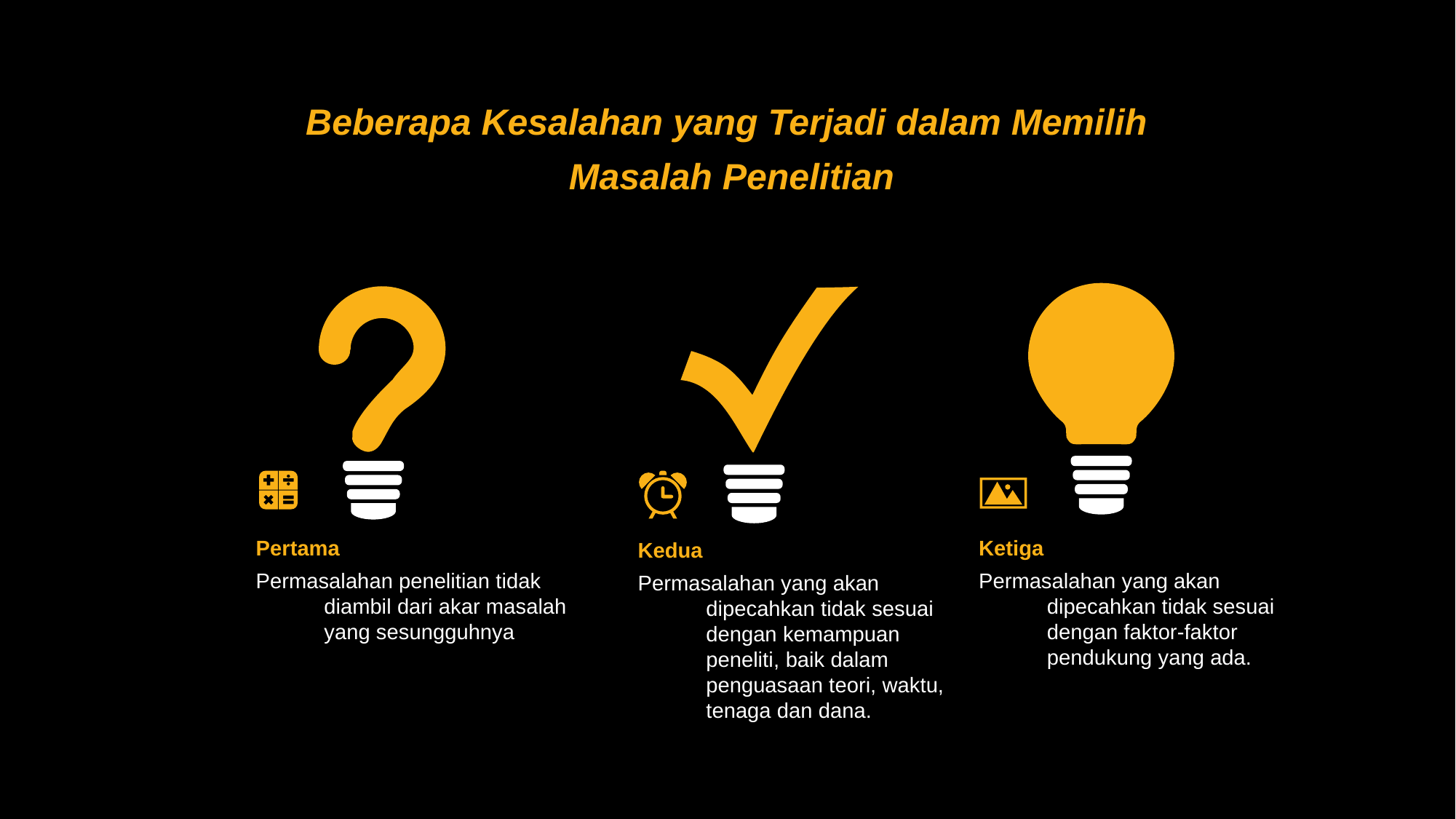

Beberapa Kesalahan yang Terjadi dalam Memilih
Masalah Penelitian

Pertama
Permasalahan penelitian tidak diambil dari akar masalah yang sesungguhnya
Ketiga
Permasalahan yang akan dipecahkan tidak sesuai dengan faktor-faktor pendukung yang ada.
Kedua
Permasalahan yang akan dipecahkan tidak sesuai dengan kemampuan peneliti, baik dalam penguasaan teori, waktu, tenaga dan dana.